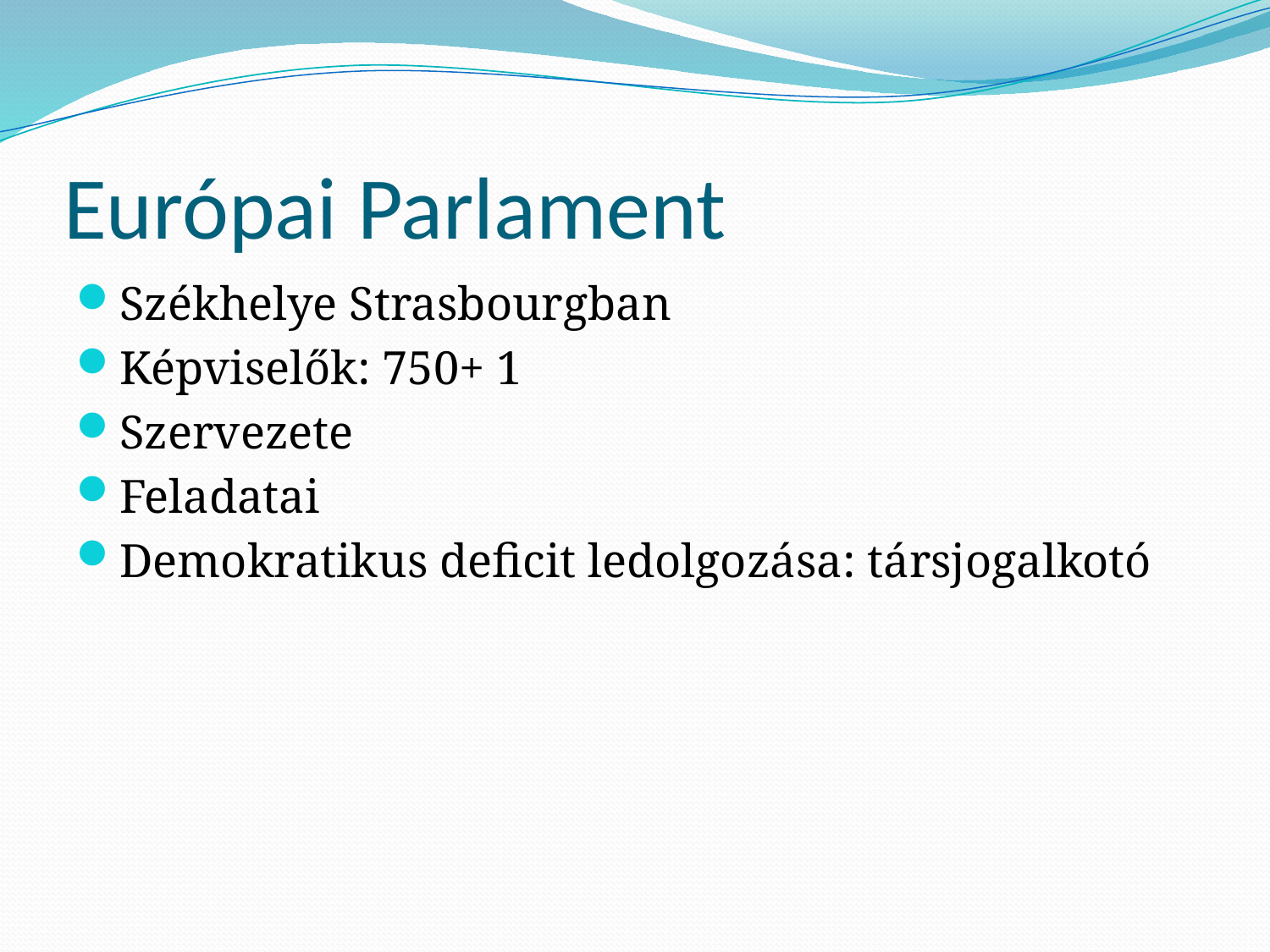

# Európai Parlament
Székhelye Strasbourgban
Képviselők: 750+ 1
Szervezete
Feladatai
Demokratikus deficit ledolgozása: társjogalkotó